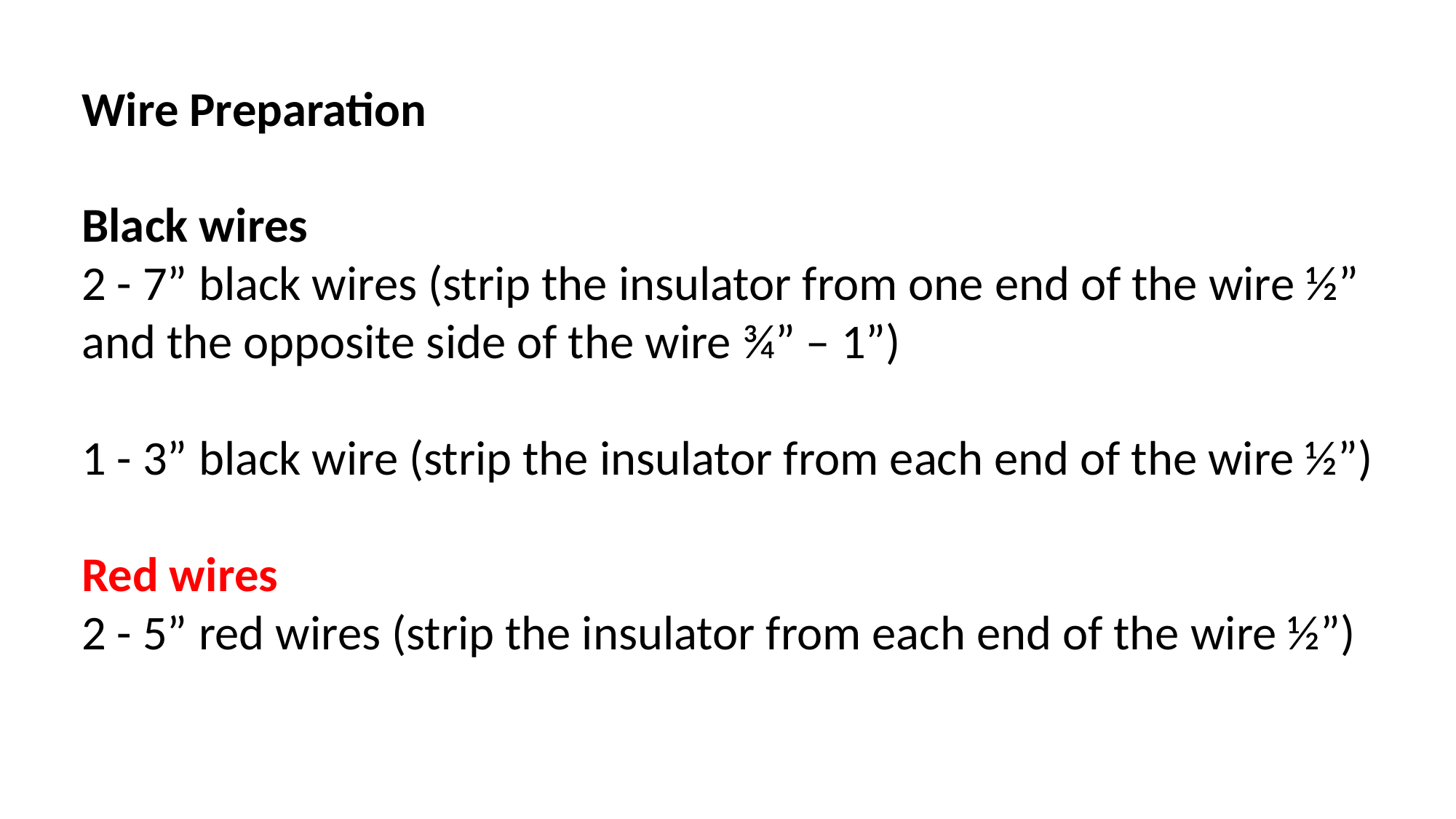

Wire Preparation

Black wires
2 - 7” black wires (strip the insulator from one end of the wire ½” and the opposite side of the wire ¾” – 1”)
1 - 3” black wire (strip the insulator from each end of the wire ½”)
Red wires
2 - 5” red wires (strip the insulator from each end of the wire ½”)